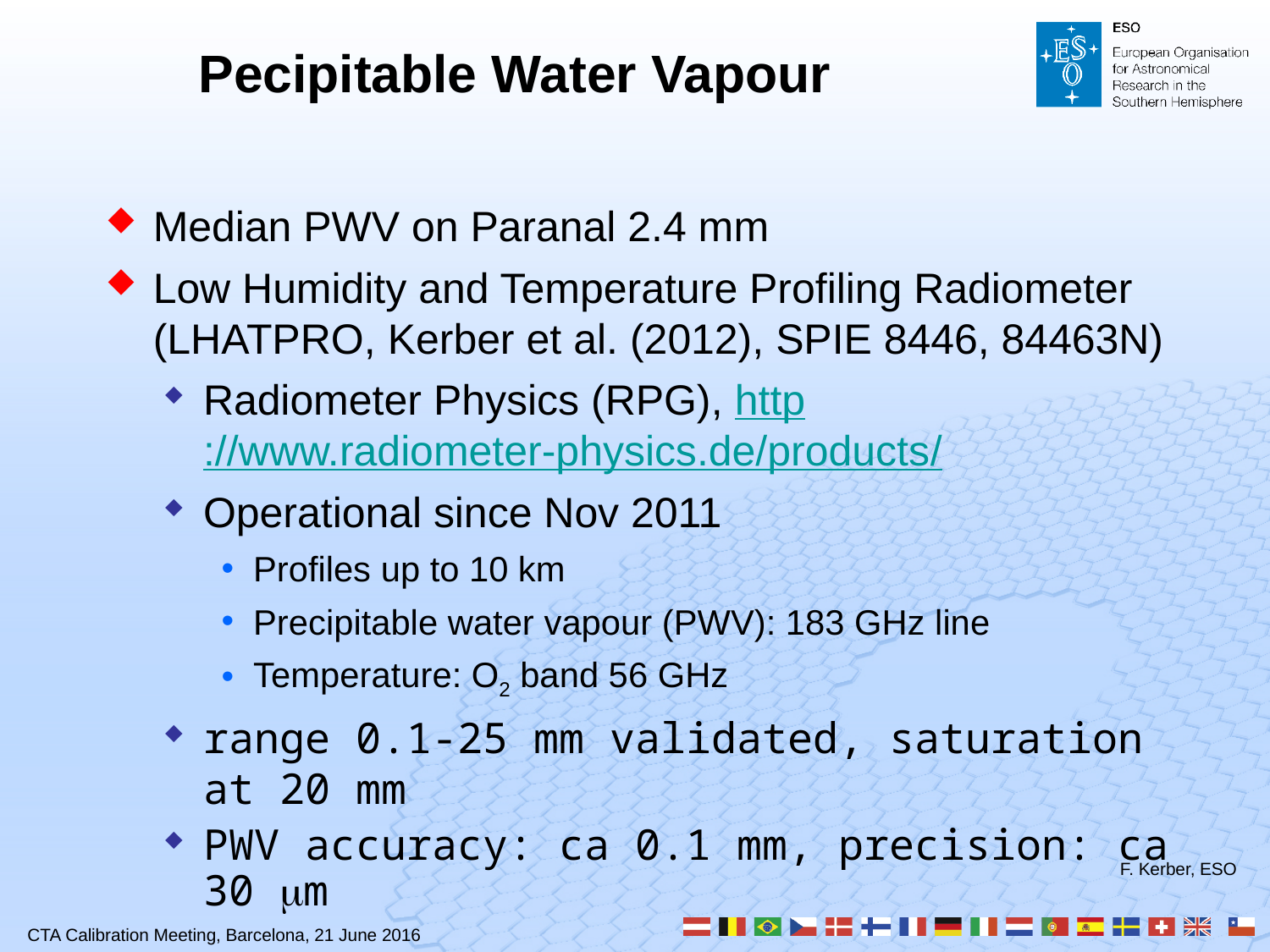

# Pecipitable Water Vapour
Median PWV on Paranal 2.4 mm
Low Humidity and Temperature Profiling Radiometer (LHATPRO, Kerber et al. (2012), SPIE 8446, 84463N)
Radiometer Physics (RPG), http://www.radiometer-physics.de/products/
Operational since Nov 2011
Profiles up to 10 km
Precipitable water vapour (PWV): 183 GHz line
Temperature: O2 band 56 GHz
range 0.1-25 mm validated, saturation at 20 mm
PWV accuracy: ca 0.1 mm, precision: ca 30 μm

F. Kerber, ESO